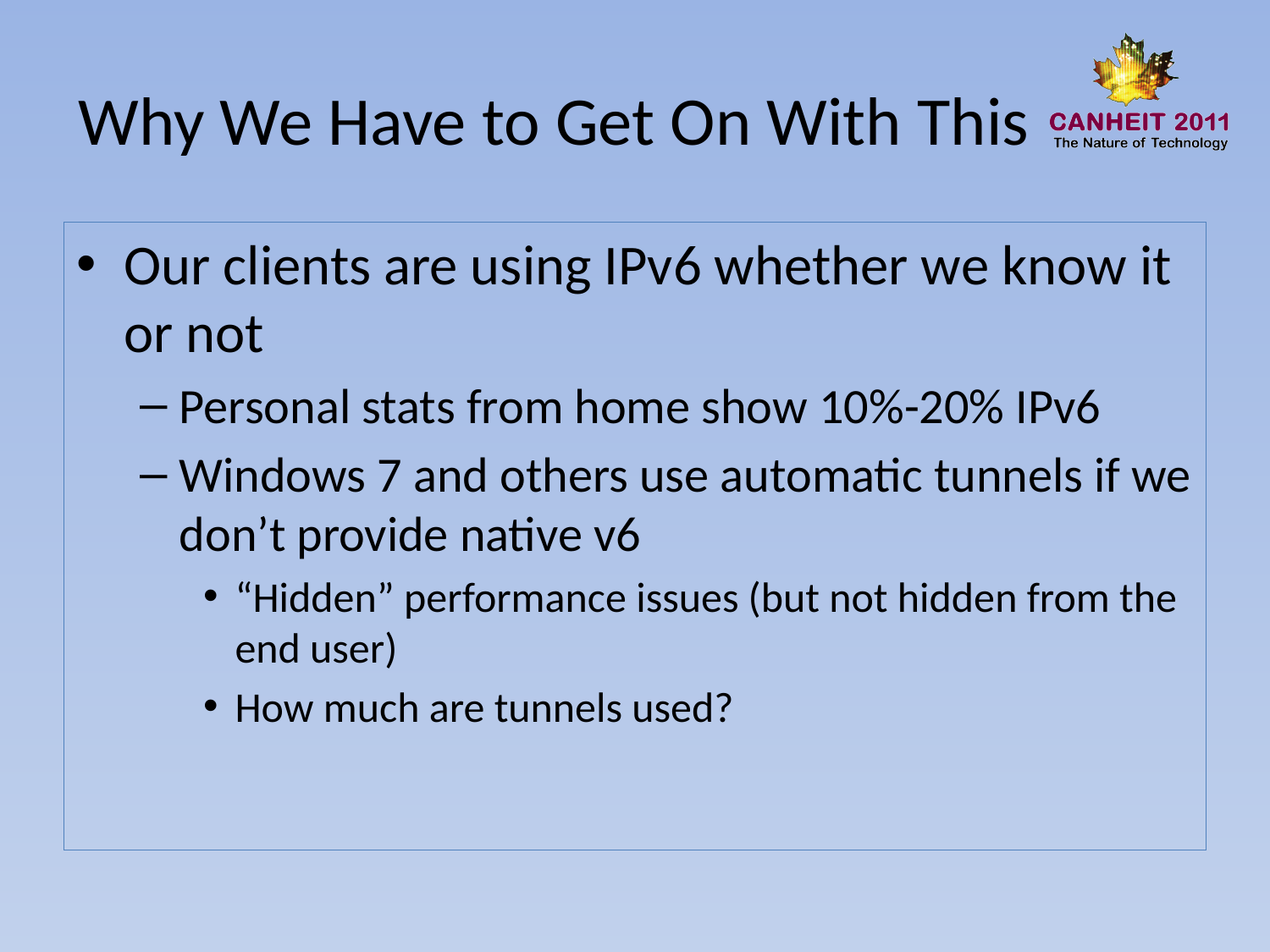

# Why We Have to Get On With This
Our clients are using IPv6 whether we know it or not
Personal stats from home show 10%-20% IPv6
Windows 7 and others use automatic tunnels if we don’t provide native v6
“Hidden” performance issues (but not hidden from the end user)
How much are tunnels used?